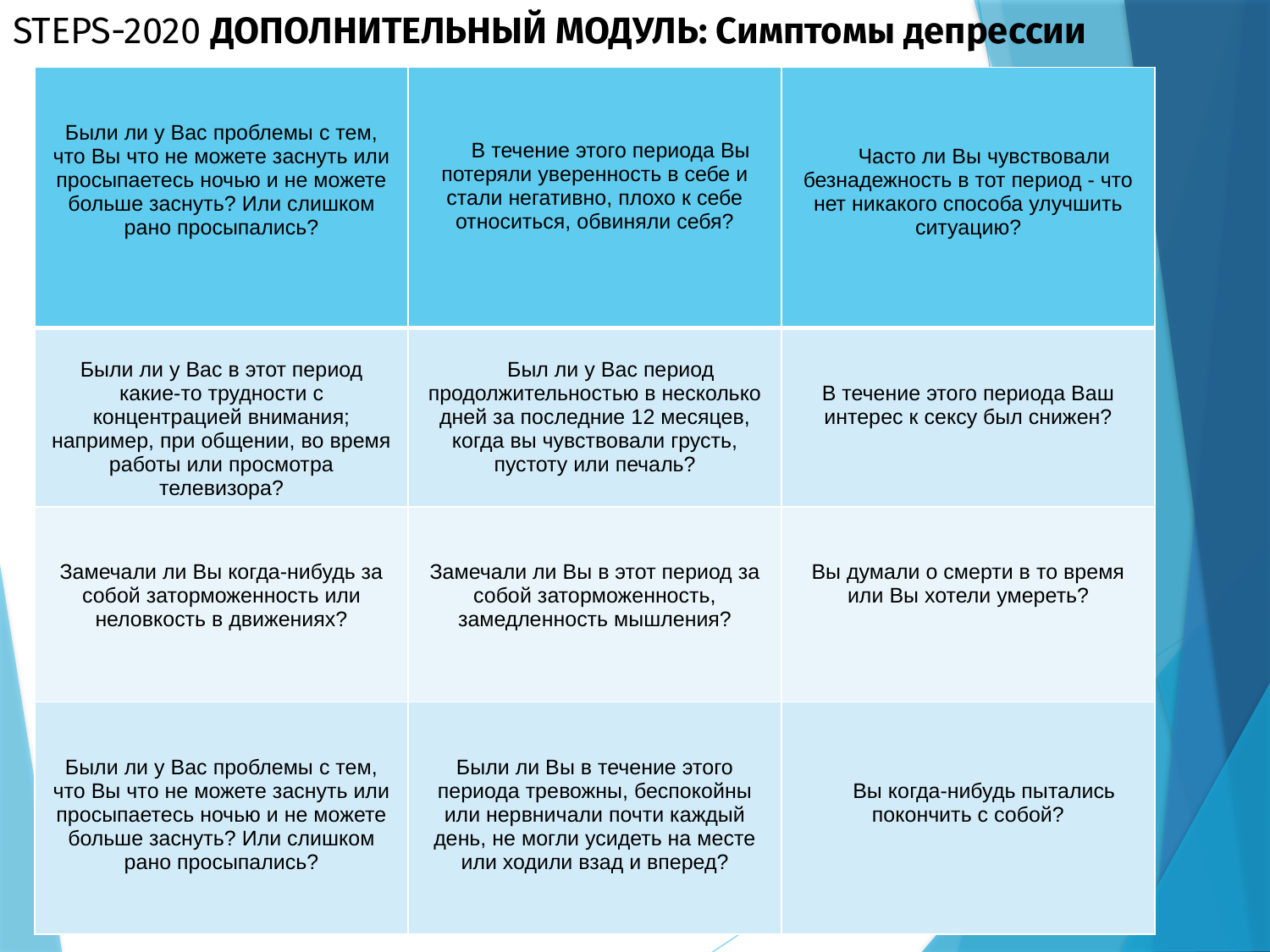

# STEPS-2020 ДОПОЛНИТЕЛЬНЫЙ МОДУЛЬ: Симптомы депрессии
| Были ли у Вас проблемы с тем, что Вы что не можете заснуть или просыпаетесь ночью и не можете больше заснуть? Или слишком рано просыпались? | В течение этого периода Вы потеряли уверенность в себе и стали негативно, плохо к себе относиться, обвиняли себя? | Часто ли Вы чувствовали безнадежность в тот период - что нет никакого способа улучшить ситуацию? |
| --- | --- | --- |
| Были ли у Вас в этот период какие-то трудности с концентрацией внимания; например, при общении, во время работы или просмотра телевизора? | Был ли у Вас период продолжительностью в несколько дней за последние 12 месяцев, когда вы чувствовали грусть, пустоту или печаль? | В течение этого периода Ваш интерес к сексу был снижен? |
| Замечали ли Вы когда-нибудь за собой заторможенность или неловкость в движениях? | Замечали ли Вы в этот период за собой заторможенность, замедленность мышления? | Вы думали о смерти в то время или Вы хотели умереть? |
| Были ли у Вас проблемы с тем, что Вы что не можете заснуть или просыпаетесь ночью и не можете больше заснуть? Или слишком рано просыпались? | Были ли Вы в течение этого периода тревожны, беспокойны или нервничали почти каждый день, не могли усидеть на месте или ходили взад и вперед? | Вы когда-нибудь пытались покончить с собой? |